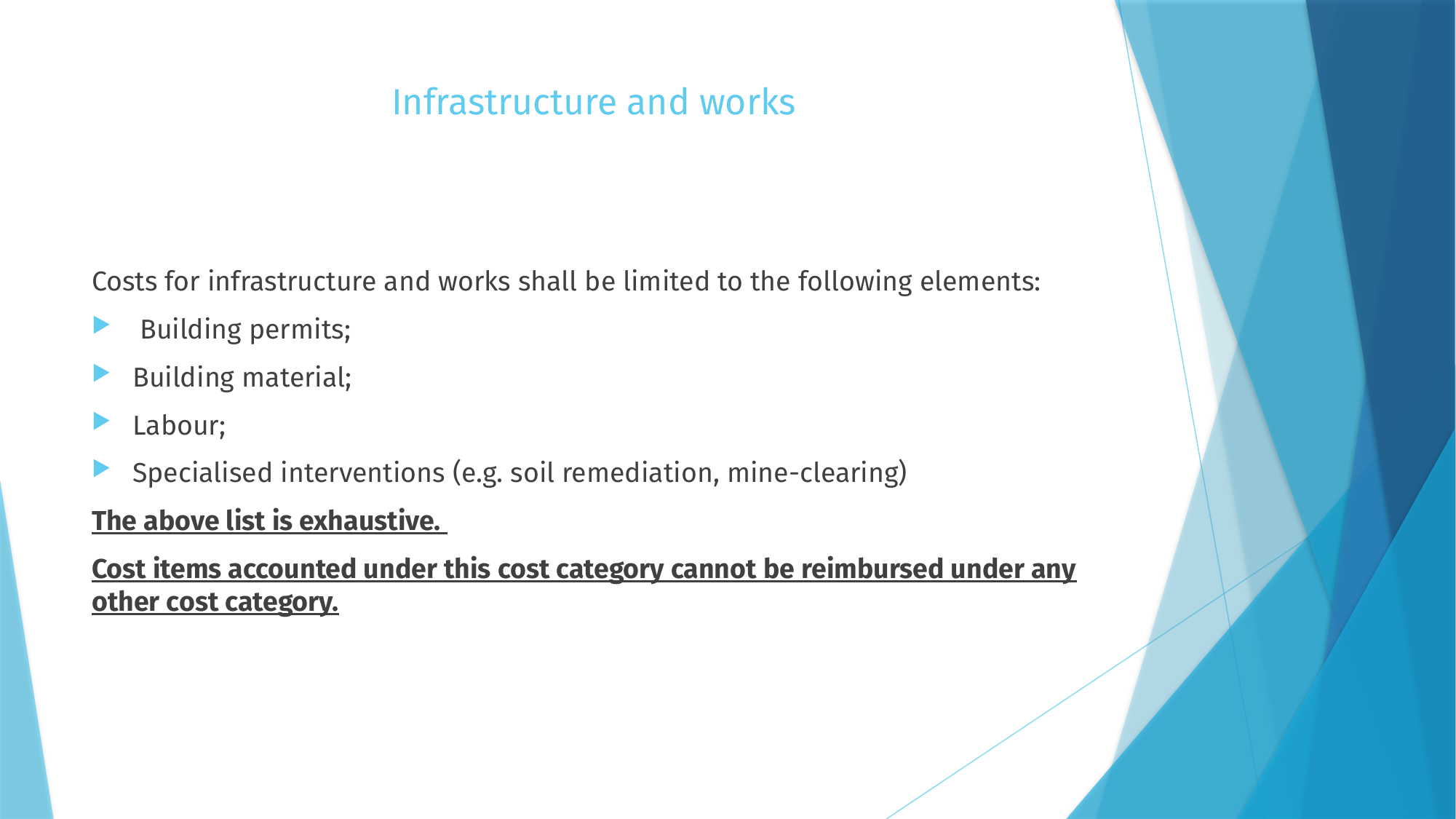

# Infrastructure and works
Costs for infrastructure and works shall be limited to the following elements:
 Building permits;
Building material;
Labour;
Specialised interventions (e.g. soil remediation, mine-clearing)
The above list is exhaustive.
Cost items accounted under this cost category cannot be reimbursed under any other cost category.